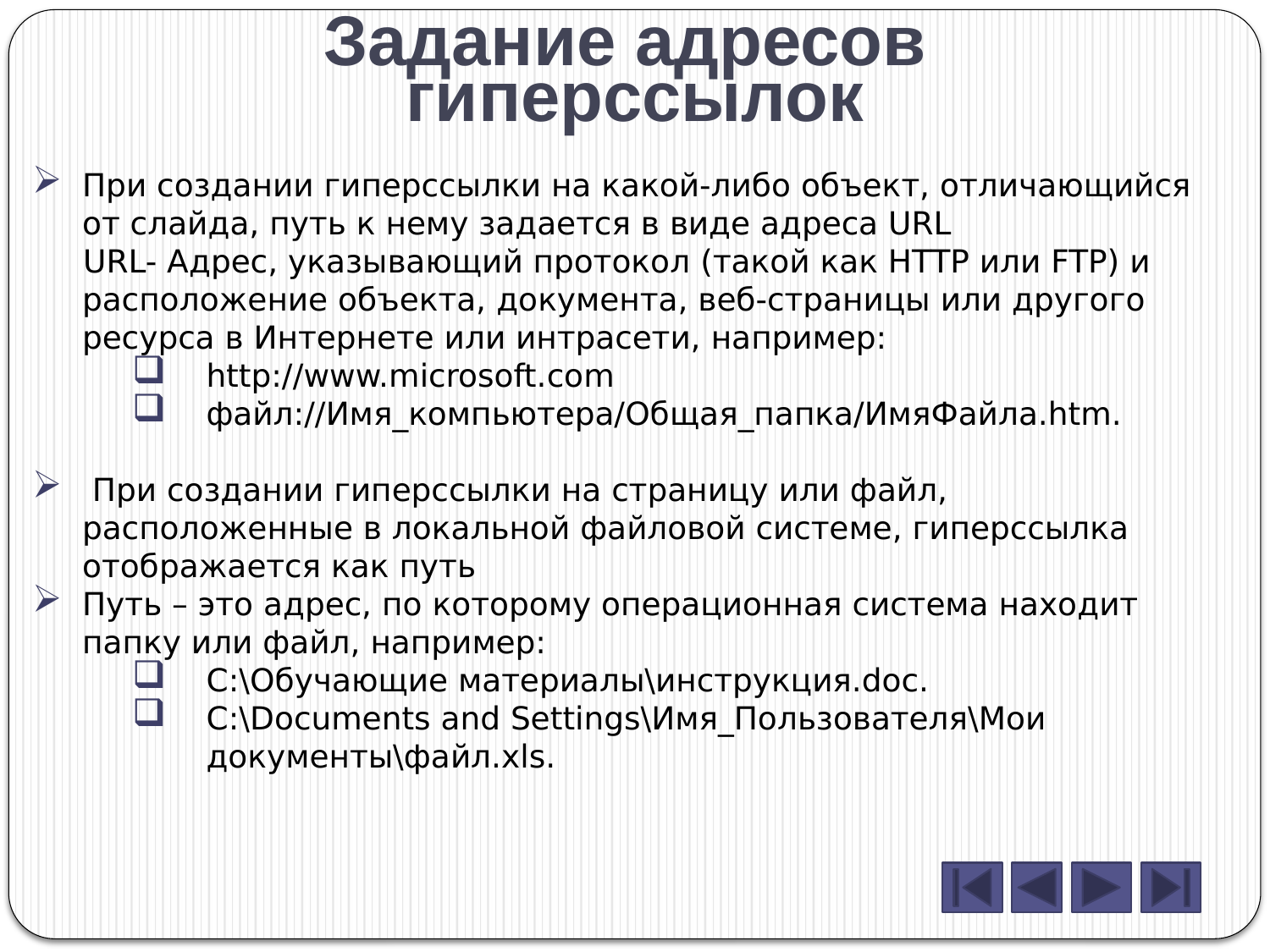

# Задание адресов  гиперссылок
При создании гиперссылки на какой-либо объект, отличающийся от слайда, путь к нему задается в виде адреса URL
     URL- Адрес, указывающий протокол (такой как HTTP или FTP) и расположение объекта, документа, веб-страницы или другого ресурса в Интернете или интрасети, например:
http://www.microsoft.com
файл://Имя_компьютера/Общая_папка/ИмяФайла.htm.

 При создании гиперссылки на страницу или файл, расположенные в локальной файловой системе, гиперссылка отображается как путь
Путь – это адрес, по которому операционная система находит папку или файл, например:
C:\Обучающие материалы\инструкция.doc.
C:\Documents and Settings\Имя_Пользователя\Мои документы\файл.xls.